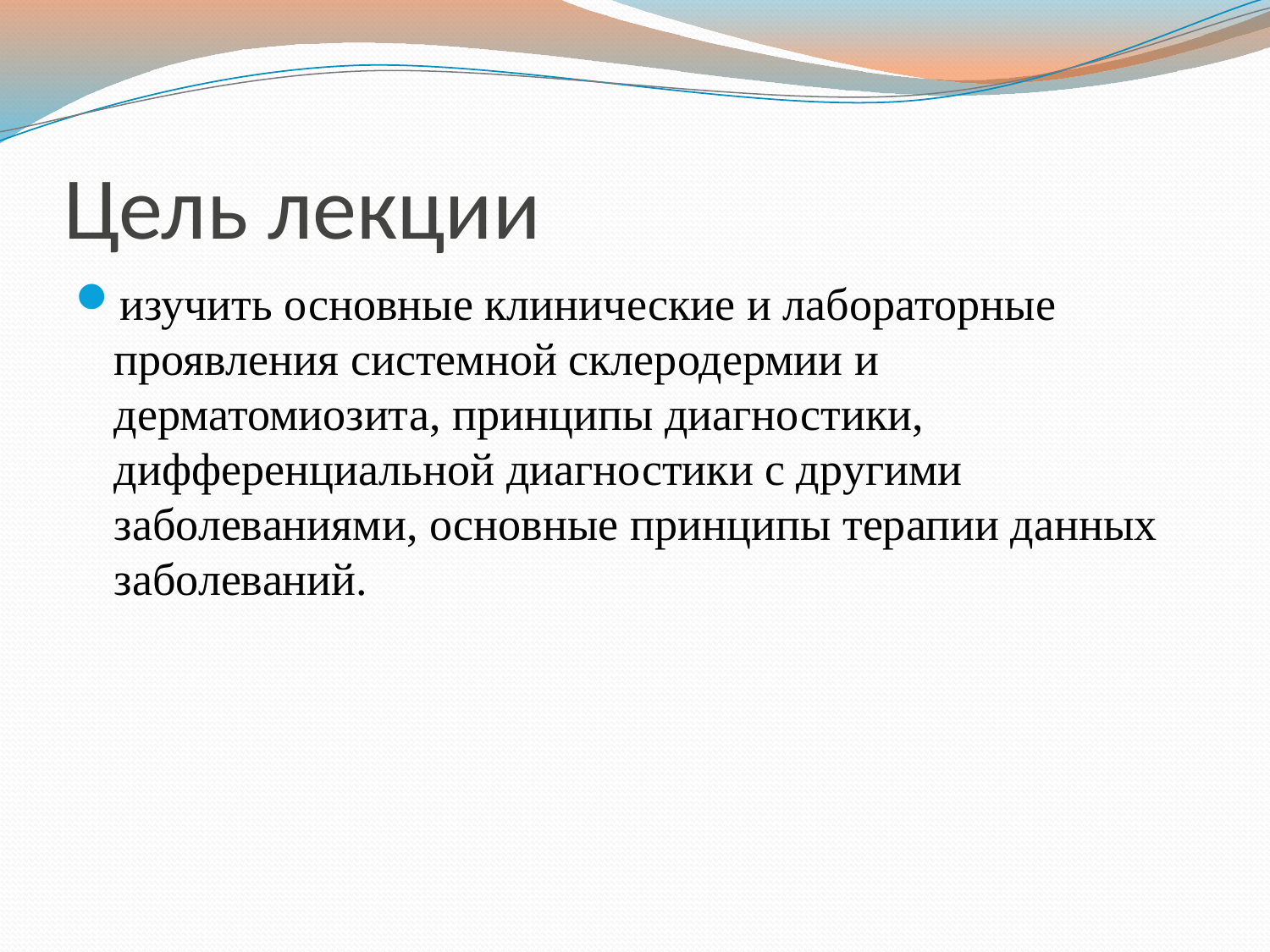

# Цель лекции
изучить основные клинические и лабораторные проявления системной склеродермии и дерматомиозита, принципы диагностики, дифференциальной диагностики с другими заболеваниями, основные принципы терапии данных заболеваний.